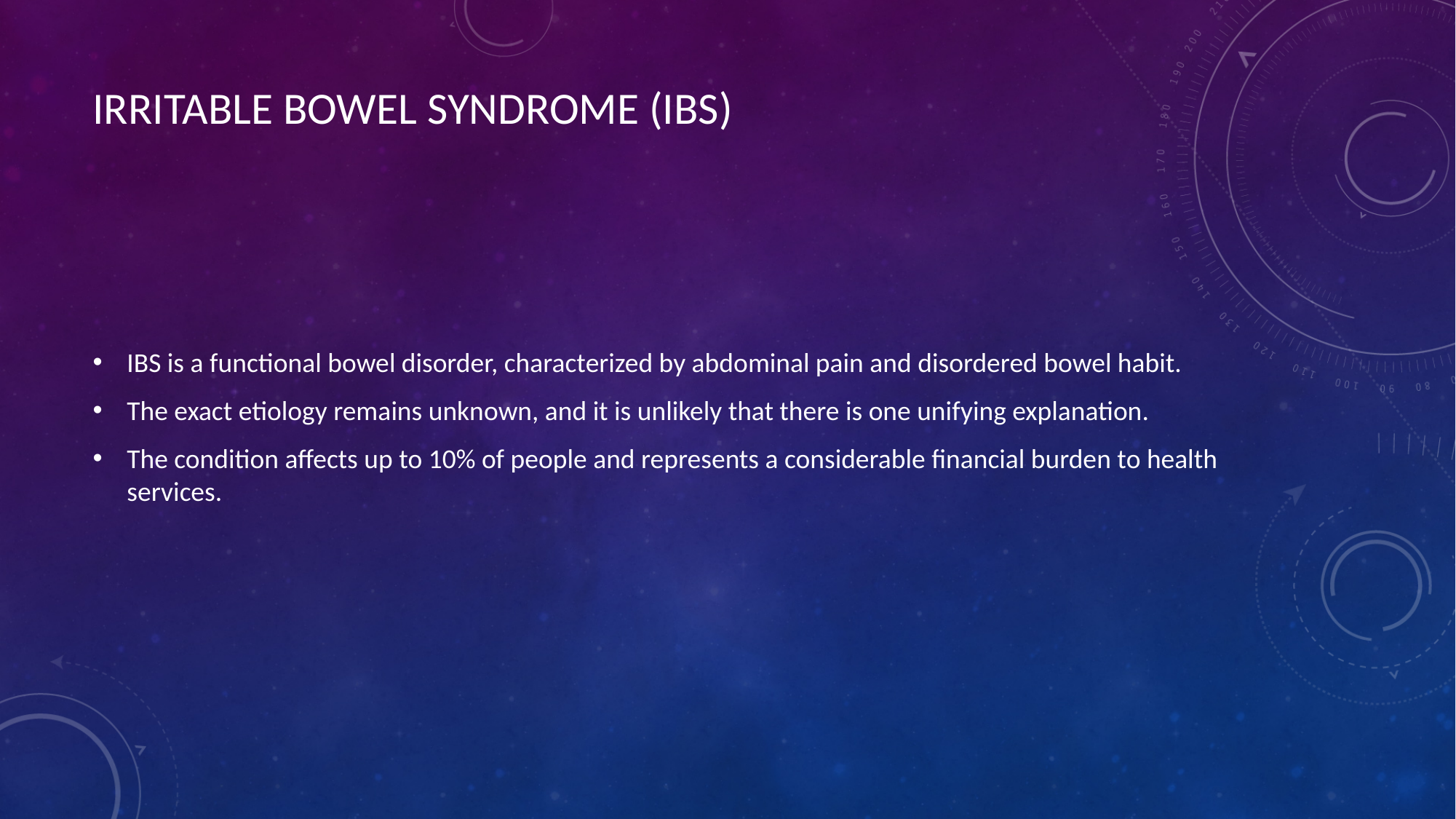

# Irritable bowel syndrome (IBS)
IBS is a functional bowel disorder, characterized by abdominal pain and disordered bowel habit.
The exact etiology remains unknown, and it is unlikely that there is one unifying explanation.
The condition affects up to 10% of people and represents a considerable financial burden to health services.